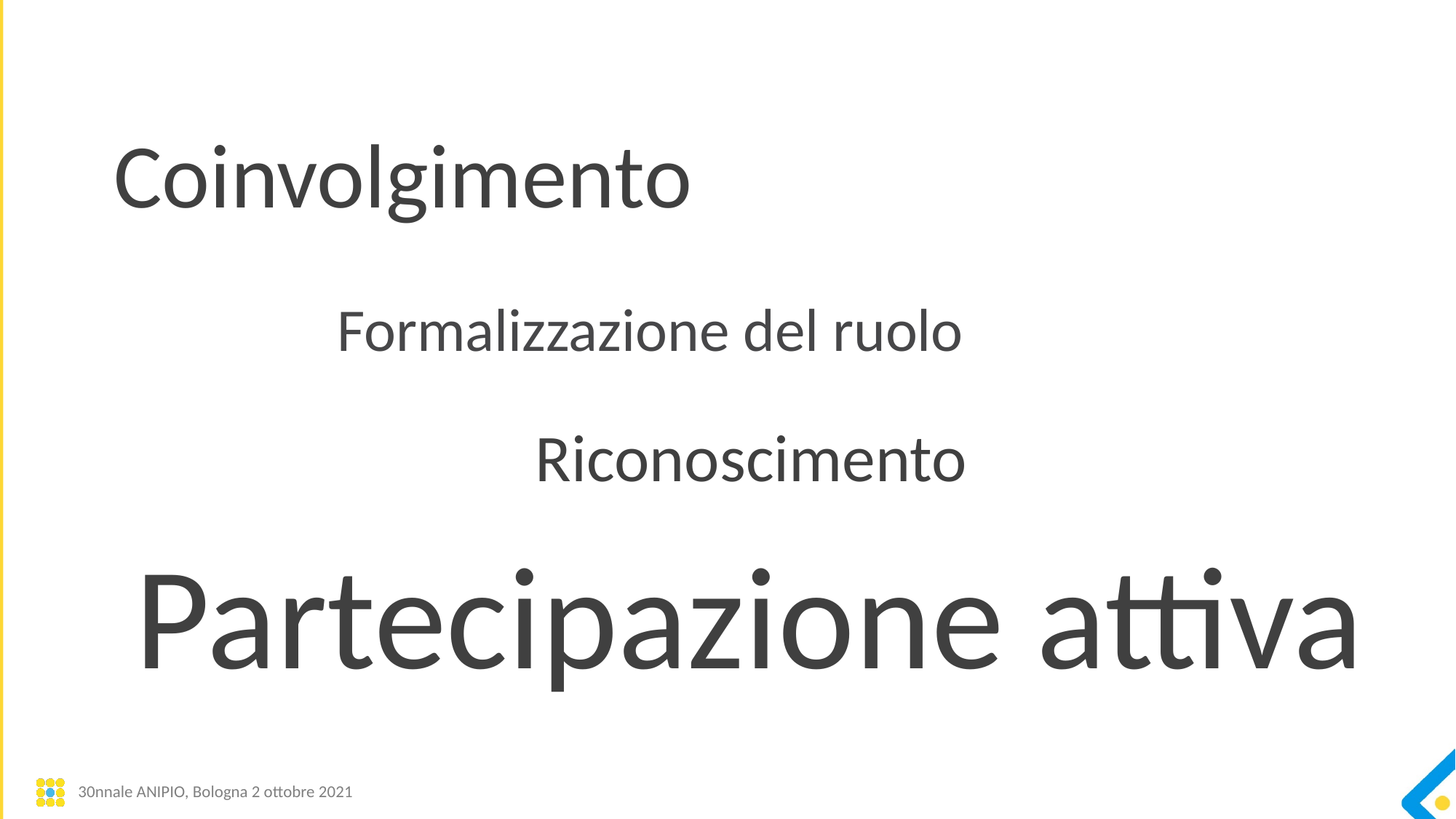

Coinvolgimento
Formalizzazione del ruolo
Riconoscimento
Partecipazione attiva